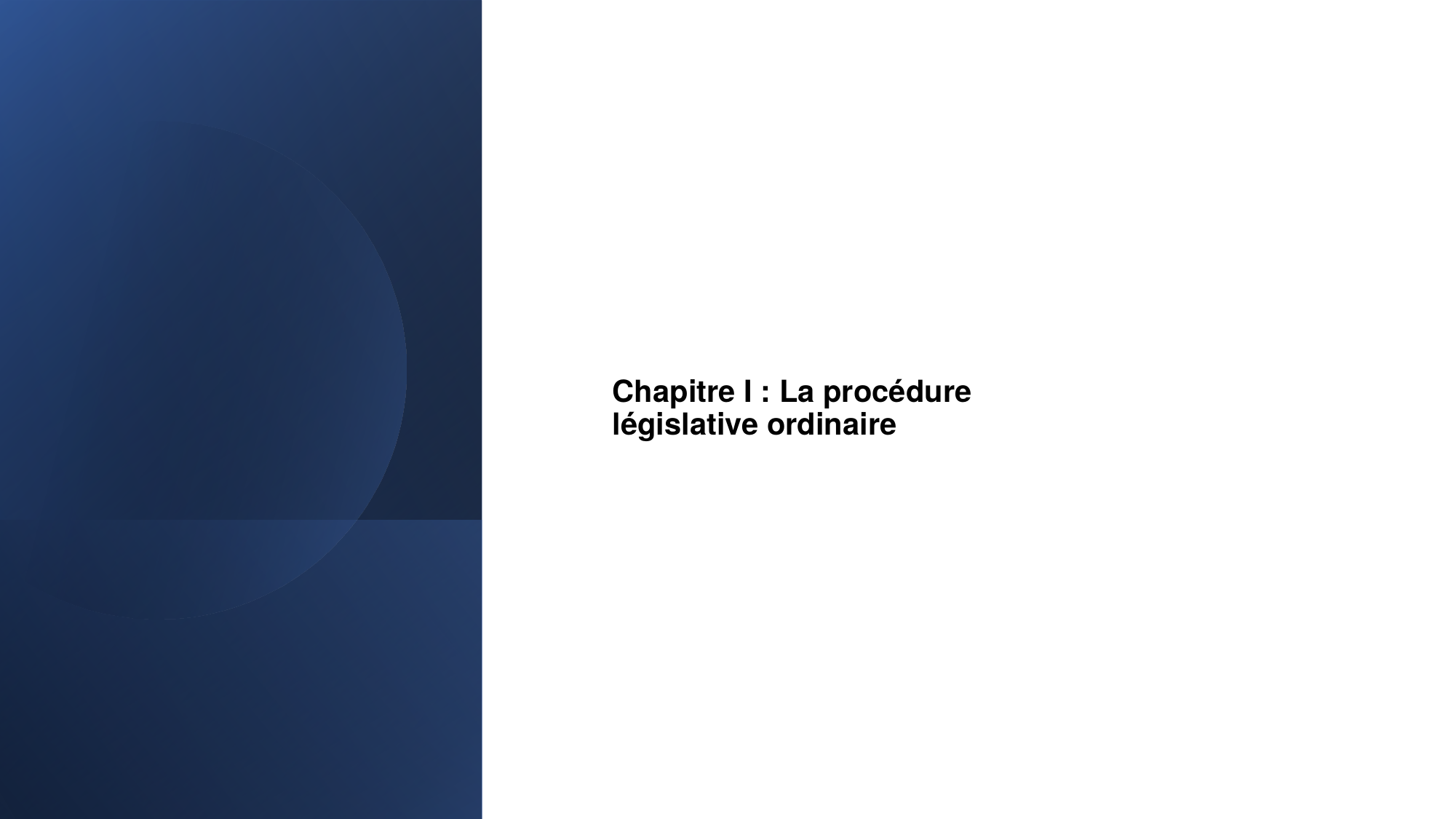

Chapitre I : La procédure législative ordinaire